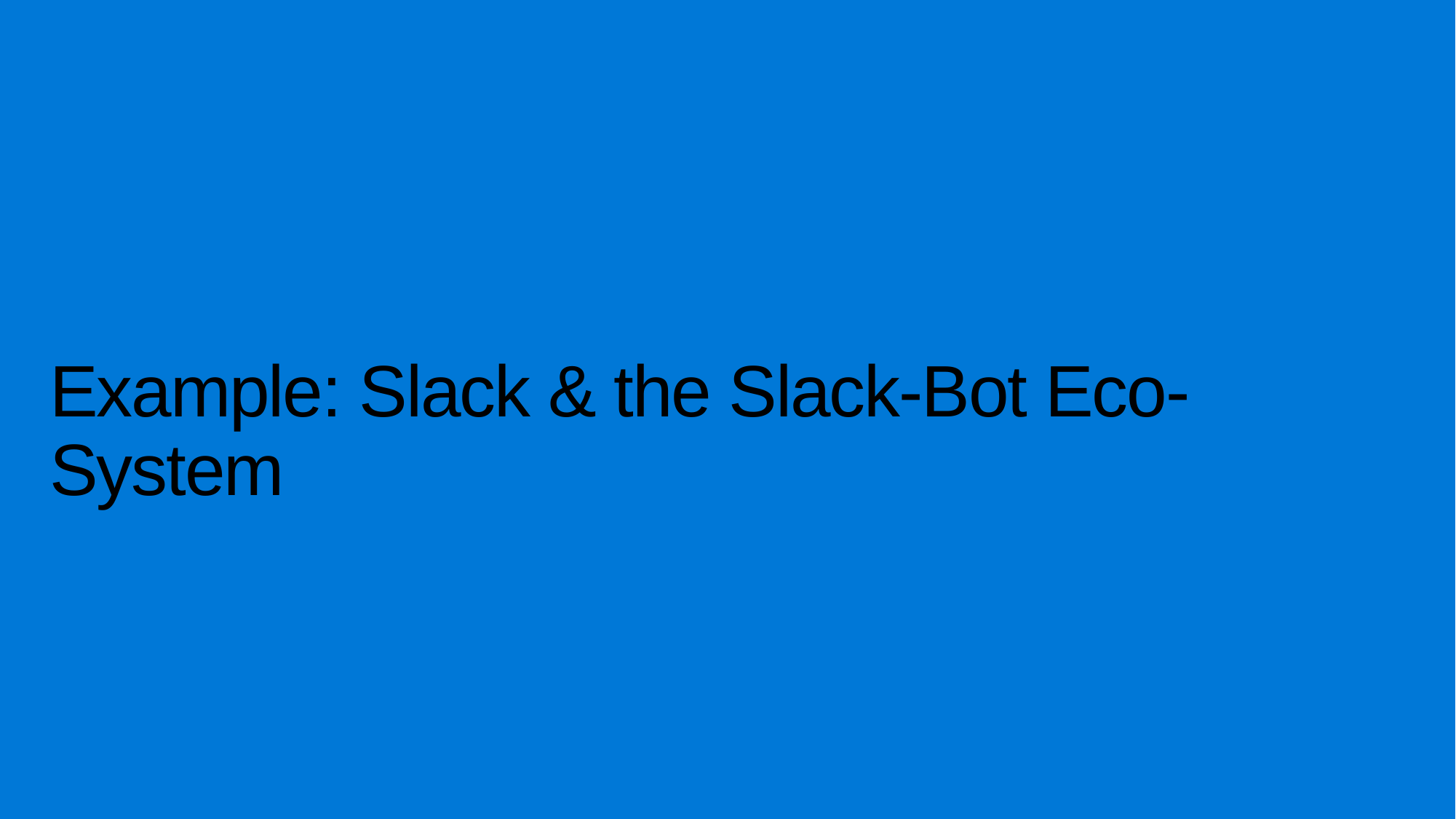

# Example: Slack & the Slack-Bot Eco-System